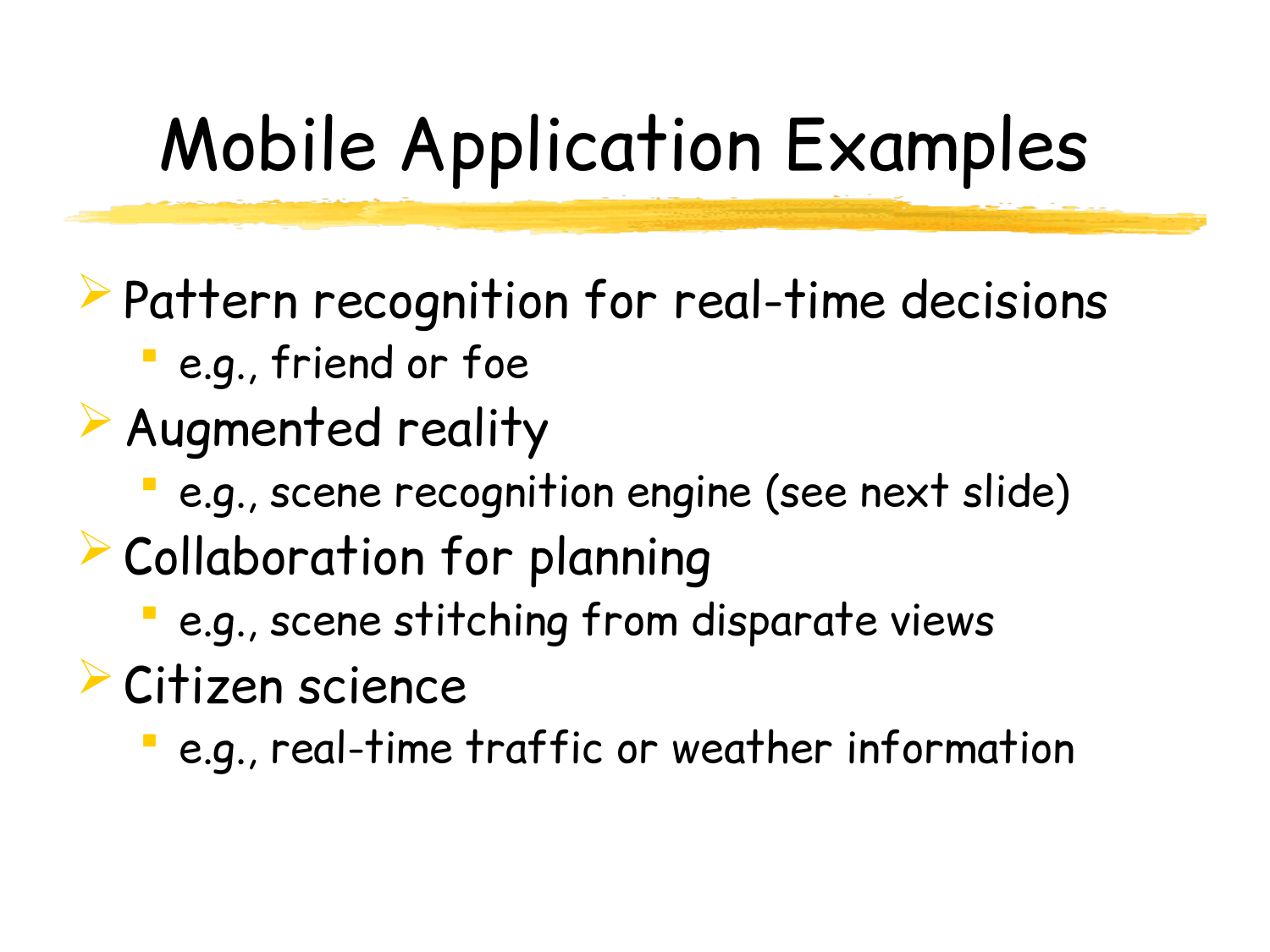

# Mobile Application Examples
Pattern recognition for real-time decisions
e.g., friend or foe
Augmented reality
e.g., scene recognition engine (see next slide)
Collaboration for planning
e.g., scene stitching from disparate views
Citizen science
e.g., real-time traffic or weather information